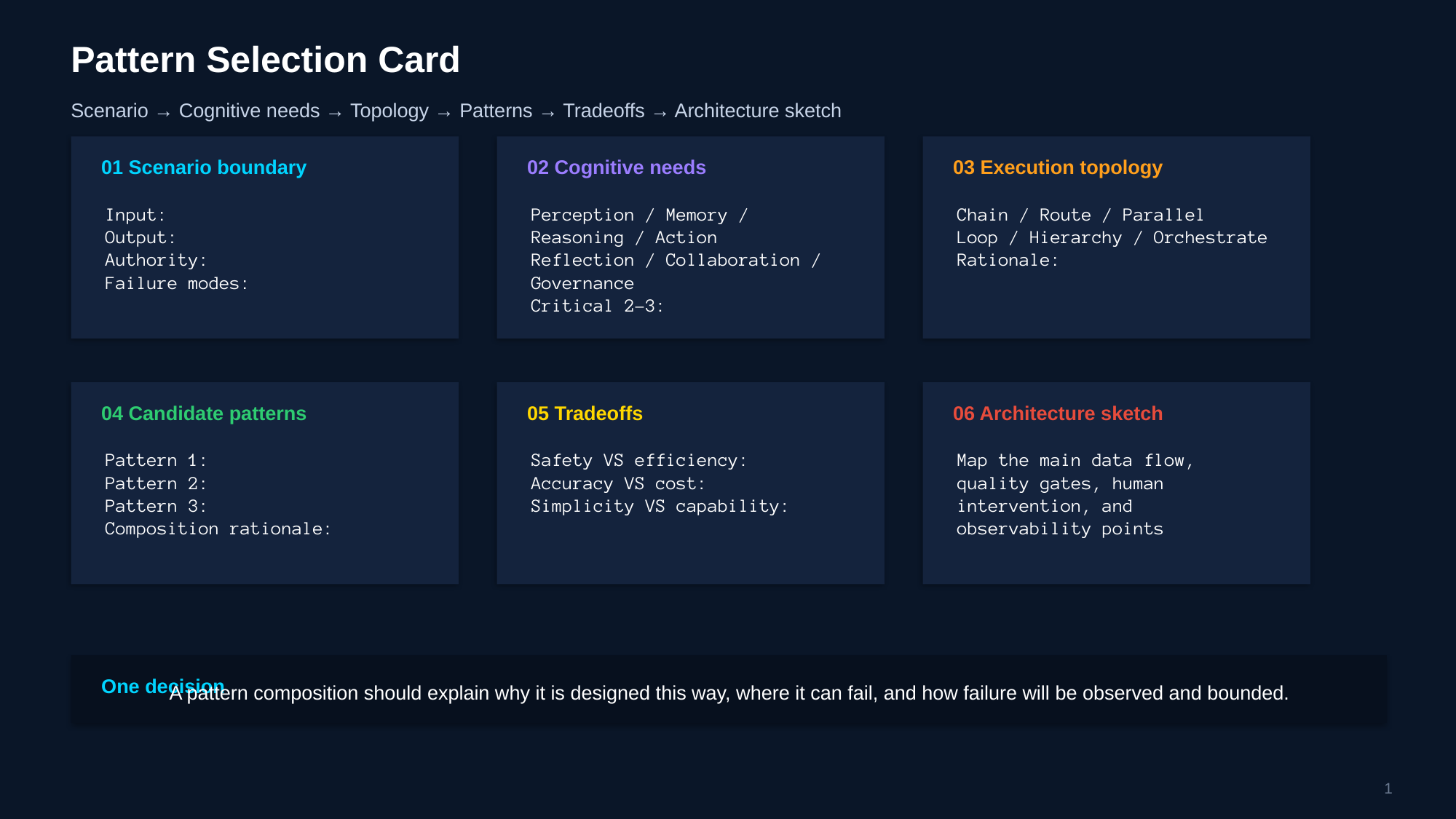

Pattern Selection Card
Scenario → Cognitive needs → Topology → Patterns → Tradeoffs → Architecture sketch

01 Scenario boundary
02 Cognitive needs
03 Execution topology
Input:
Output:
Authority:
Failure modes:
Perception / Memory / Reasoning / Action
Reflection / Collaboration / Governance
Critical 2–3:
Chain / Route / Parallel
Loop / Hierarchy / Orchestrate
Rationale:

04 Candidate patterns
05 Tradeoffs
06 Architecture sketch
Pattern 1:
Pattern 2:
Pattern 3:
Composition rationale:
Safety VS efficiency:
Accuracy VS cost:
Simplicity VS capability:
Map the main data flow, quality gates, human intervention, and observability points

One decision
A pattern composition should explain why it is designed this way, where it can fail, and how failure will be observed and bounded.
1